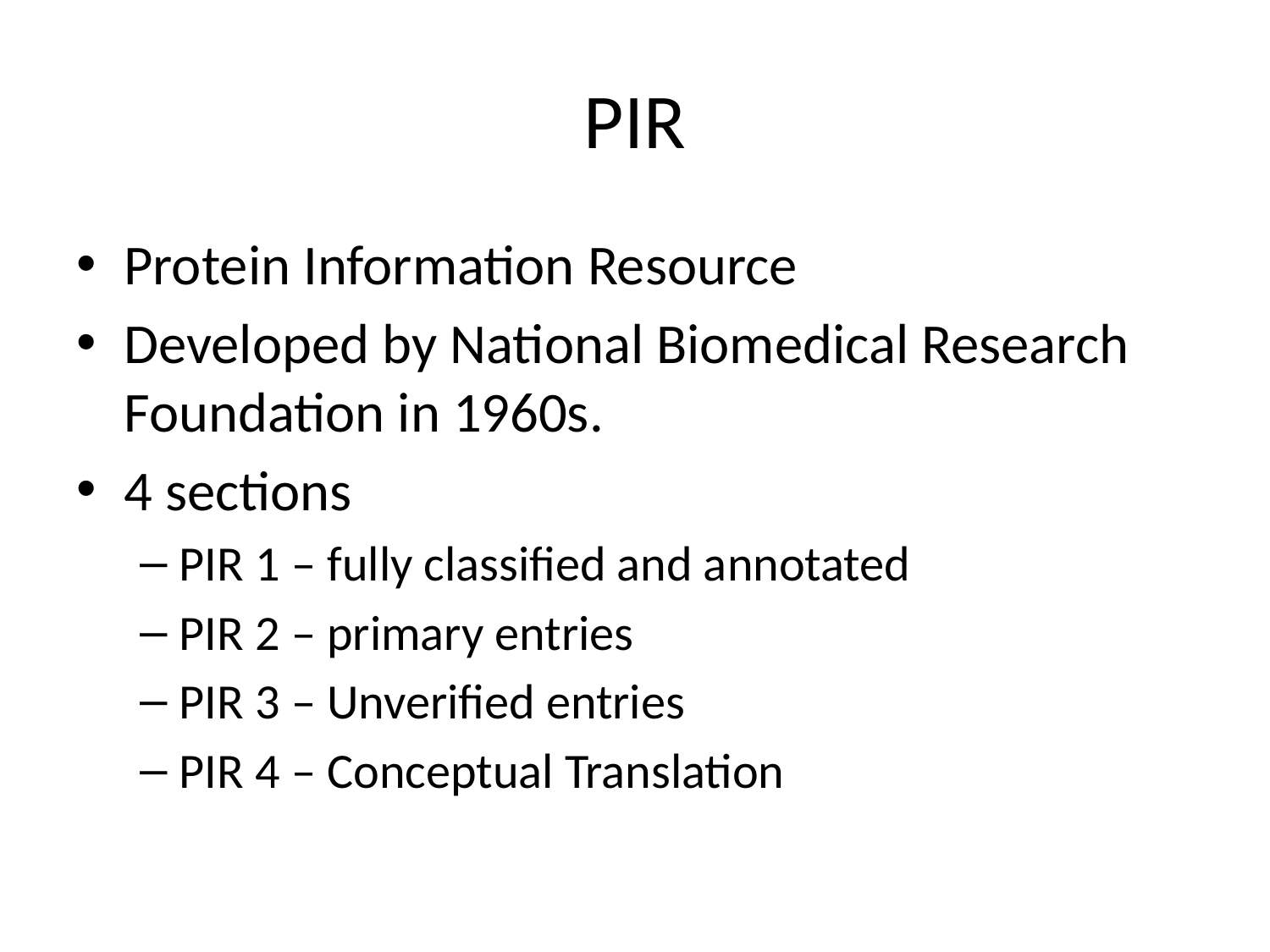

# PIR
Protein Information Resource
Developed by National Biomedical Research Foundation in 1960s.
4 sections
PIR 1 – fully classified and annotated
PIR 2 – primary entries
PIR 3 – Unverified entries
PIR 4 – Conceptual Translation